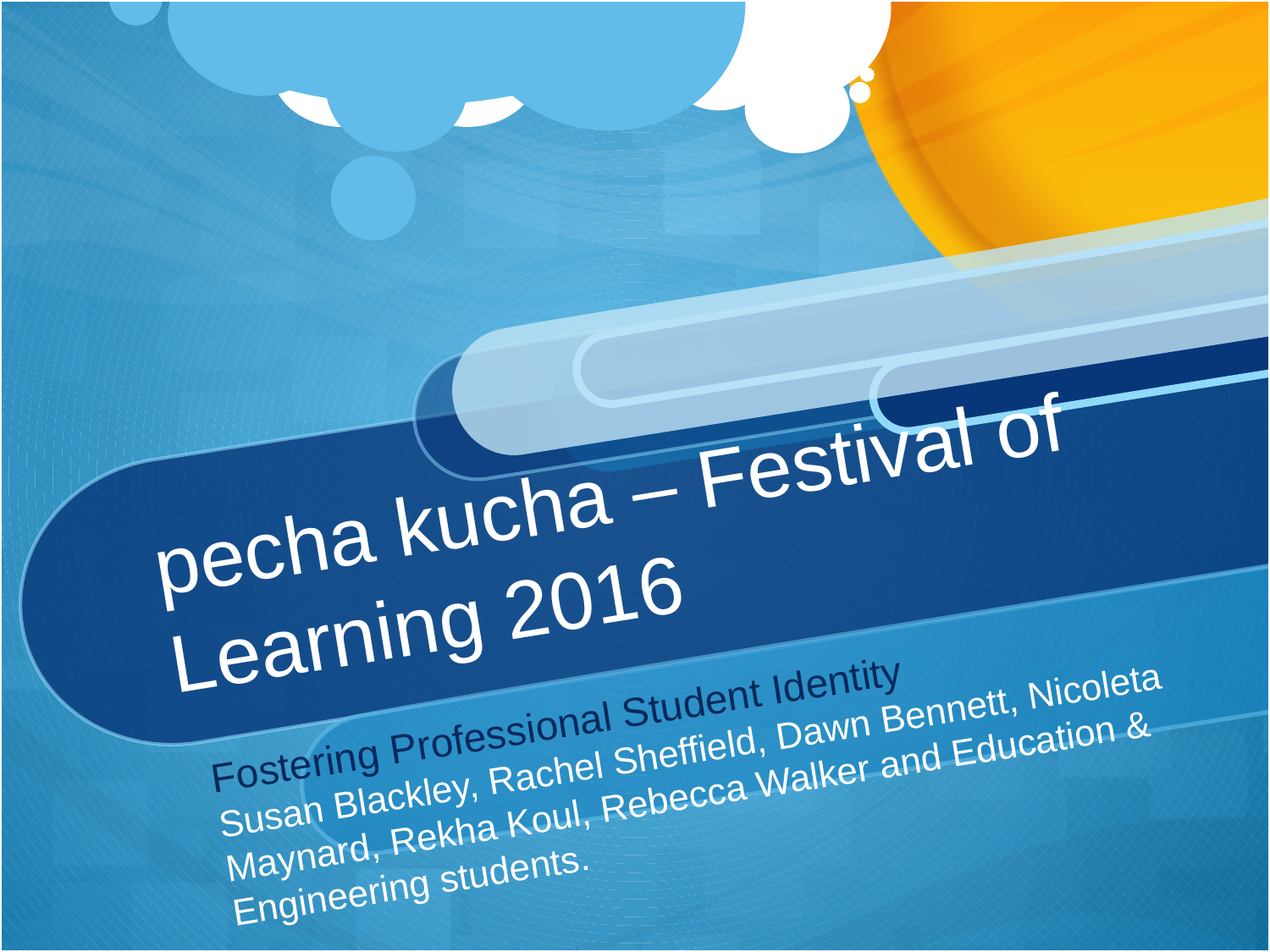

# pecha kucha – Festival of Learning 2016
Fostering Professional Student Identity
Susan Blackley, Rachel Sheffield, Dawn Bennett, Nicoleta Maynard, Rekha Koul, Rebecca Walker and Education & Engineering students.